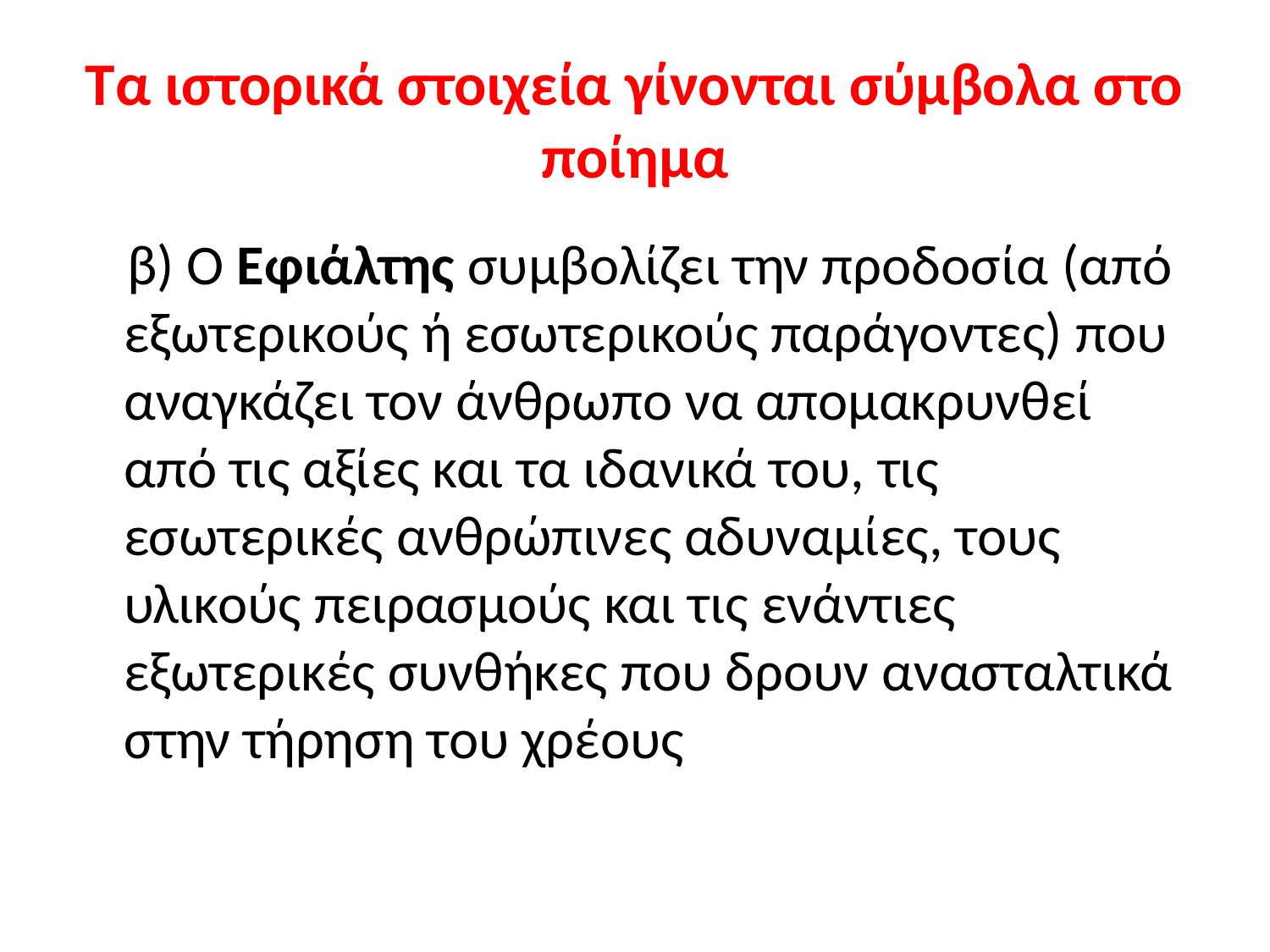

# Τα ιστορικά στοιχεία γίνονται σύμβολα στο ποίημα
    β) Ο Εφιάλτης συμβολίζει την προδοσία (από εξωτερικούς ή εσωτερικούς παράγοντες) που αναγκάζει τον άνθρωπο να απομακρυνθεί από τις αξίες και τα ιδανικά του, τις εσωτερικές ανθρώπινες αδυναμίες, τους υλικούς πειρασμούς και τις ενάντιες εξωτερικές συνθήκες που δρουν ανασταλτικά στην τήρηση του χρέους